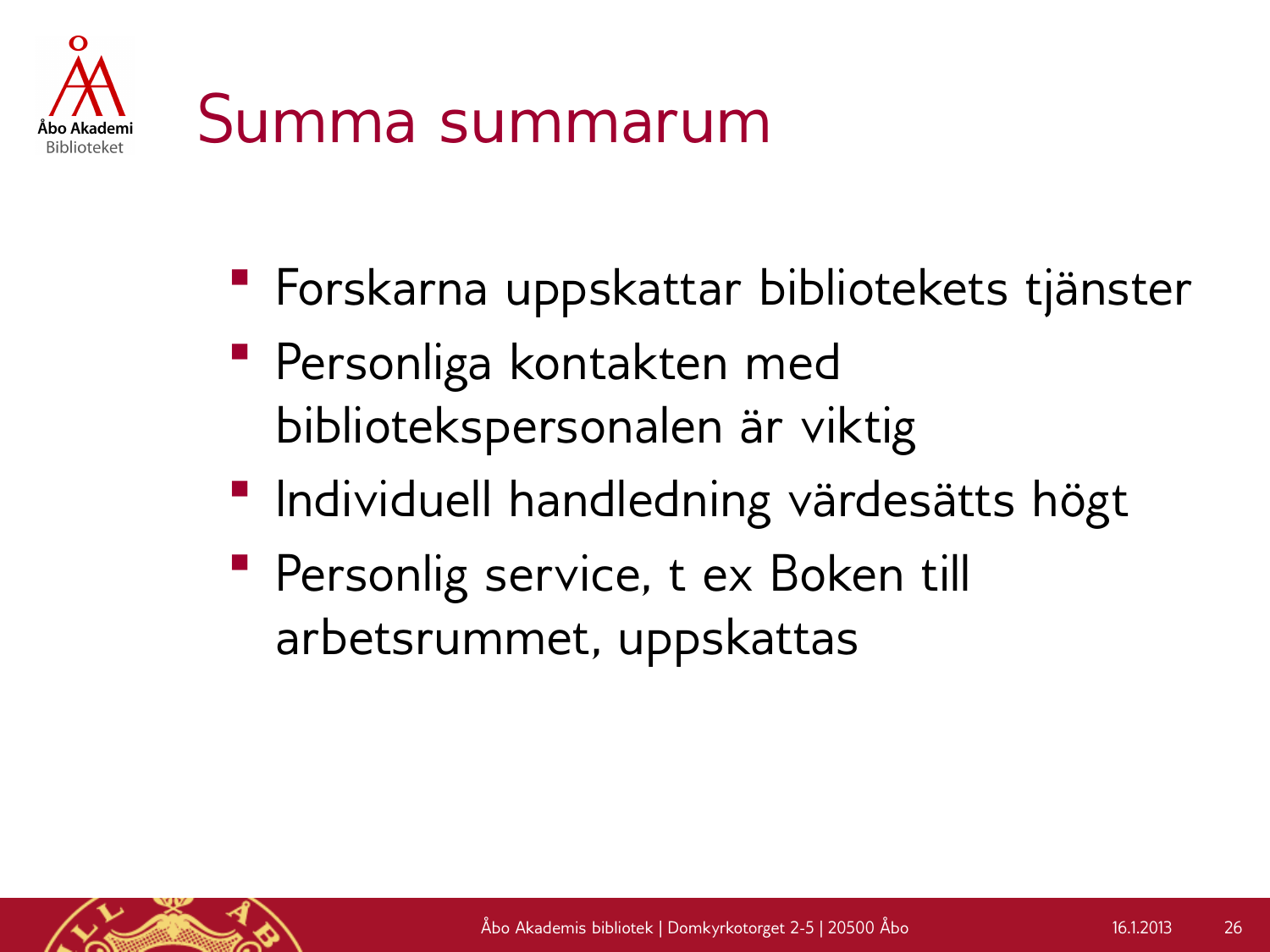

# Summa summarum
Forskarna uppskattar bibliotekets tjänster
Personliga kontakten med bibliotekspersonalen är viktig
Individuell handledning värdesätts högt
Personlig service, t ex Boken till arbetsrummet, uppskattas

26
Åbo Akademis bibliotek | Domkyrkotorget 2-5 | 20500 Åbo
16.1.2013